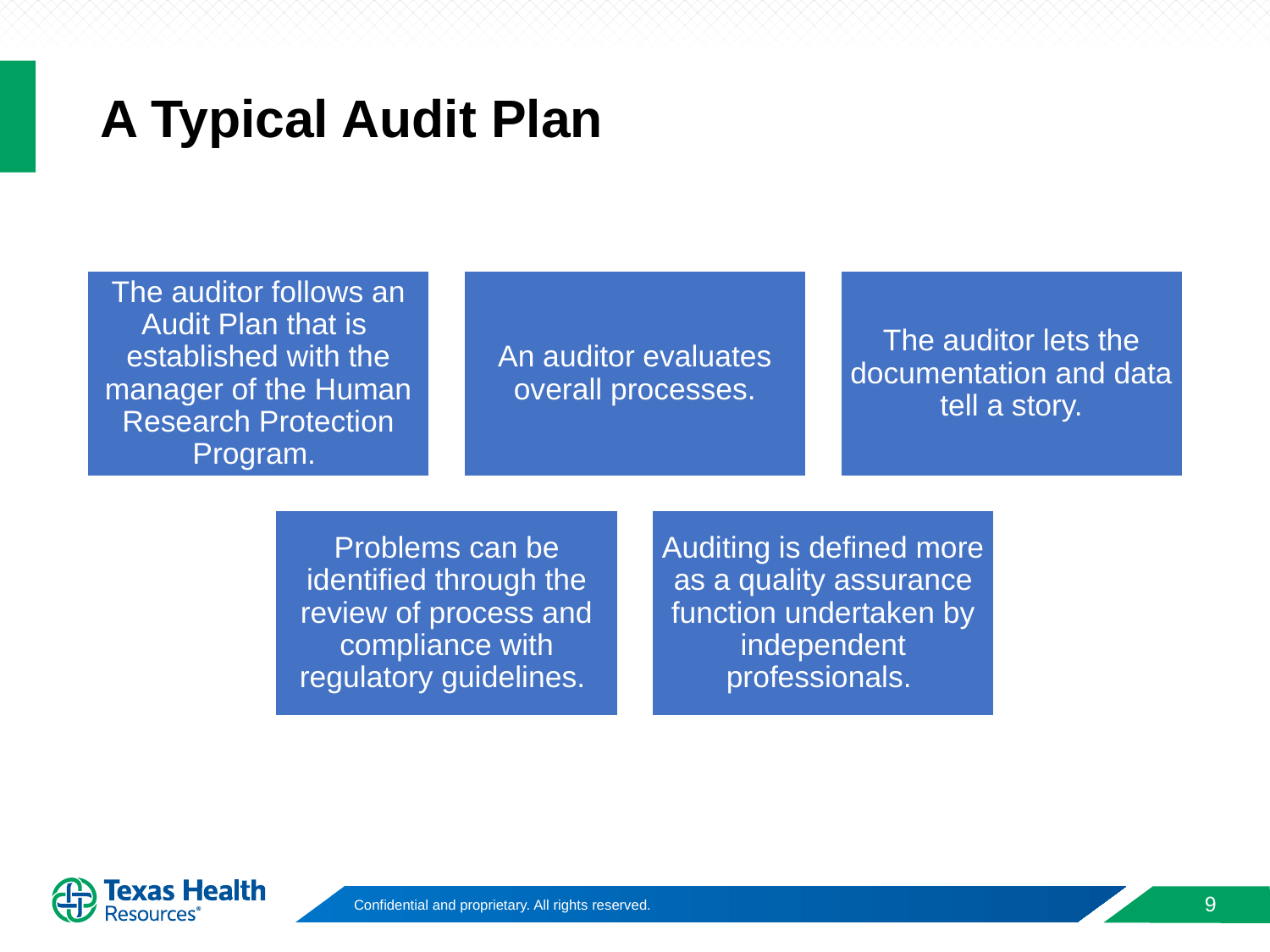

# A Typical Audit Plan
The auditor follows an Audit Plan that is  established with the manager of the Human Research Protection Program.
An auditor evaluates overall processes.
The auditor lets the documentation and data tell a story.
Problems can be identified through the review of process and compliance with regulatory guidelines.
Auditing is defined more as a quality assurance function undertaken by independent professionals.
9